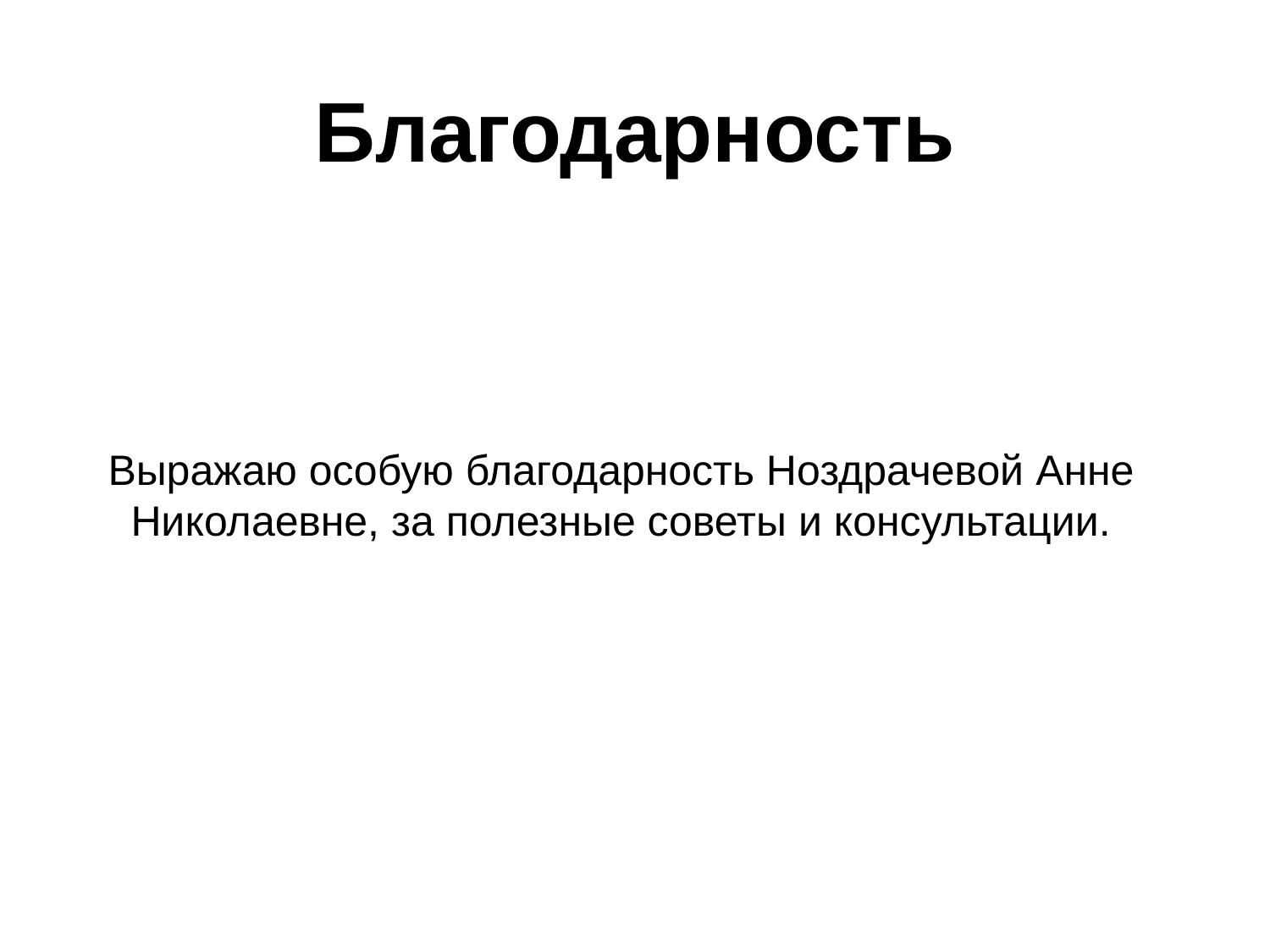

# Благодарность
Выражаю особую благодарность Ноздрачевой Анне Николаевне, за полезные советы и консультации.